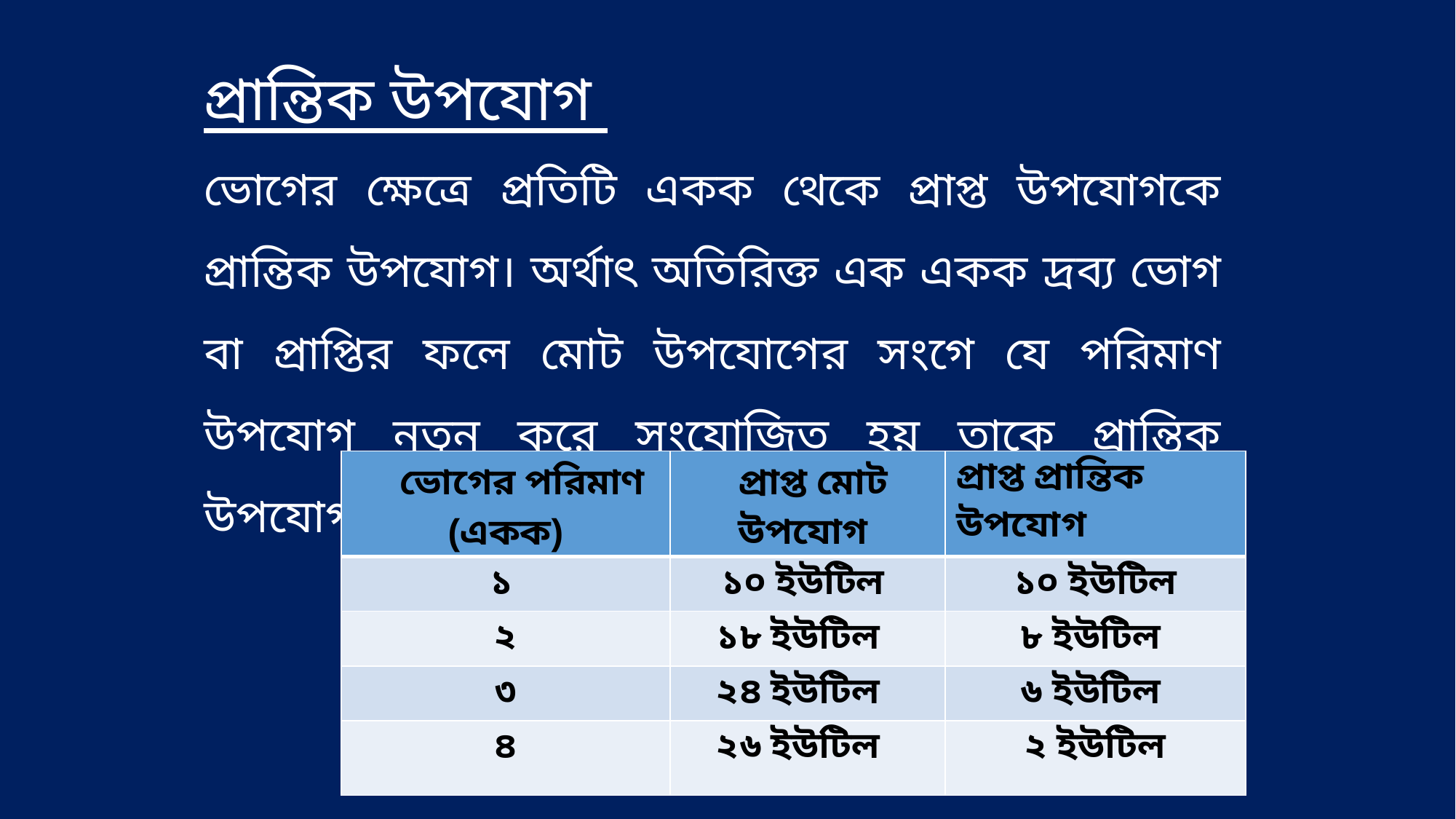

প্রান্তিক উপযোগ
ভোগের ক্ষেত্রে প্রতিটি একক থেকে প্রাপ্ত উপযোগকে প্রান্তিক উপযোগ। অর্থাৎ অতিরিক্ত এক একক দ্রব্য ভোগ বা প্রাপ্তির ফলে মোট উপযোগের সংগে যে পরিমাণ উপযোগ নতুন করে সংযোজিত হয় তাকে প্রান্তিক উপযোগ বলে।
| ভোগের পরিমাণ (একক) | প্রাপ্ত মোট উপযোগ | প্রাপ্ত প্রান্তিক উপযোগ |
| --- | --- | --- |
| ১ | ১০ ইউটিল | ১০ ইউটিল |
| ২ | ১৮ ইউটিল | ৮ ইউটিল |
| ৩ | ২৪ ইউটিল | ৬ ইউটিল |
| ৪ | ২৬ ইউটিল | ২ ইউটিল |